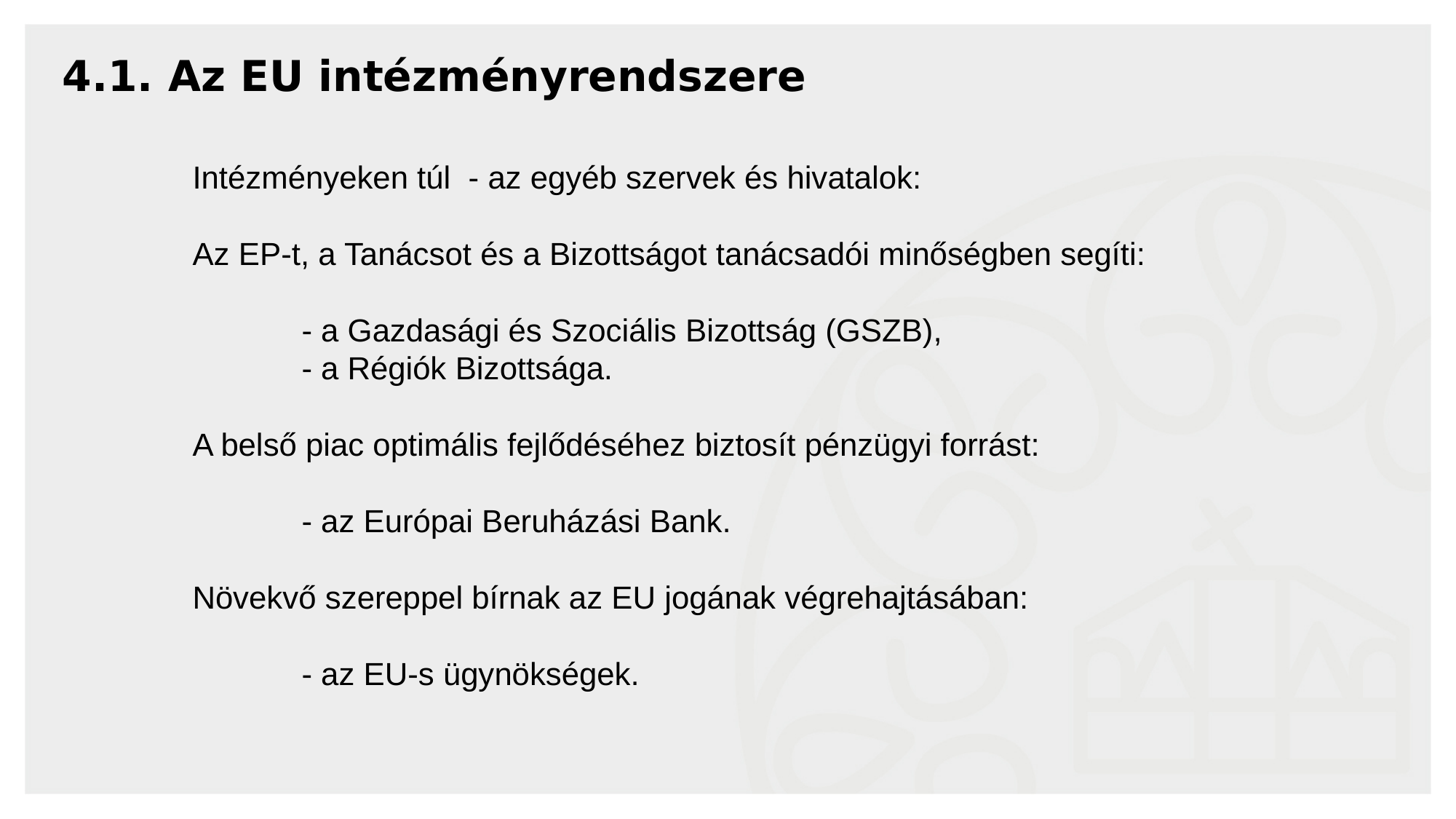

4.1. Az EU intézményrendszere
Intézményeken túl  - az egyéb szervek és hivatalok:

Az EP-t, a Tanácsot és a Bizottságot tanácsadói minőségben segíti:

	- a Gazdasági és Szociális Bizottság (GSZB),
	- a Régiók Bizottsága.

A belső piac optimális fejlődéséhez biztosít pénzügyi forrást:

	- az Európai Beruházási Bank.

Növekvő szereppel bírnak az EU jogának végrehajtásában:

	- az EU-s ügynökségek.